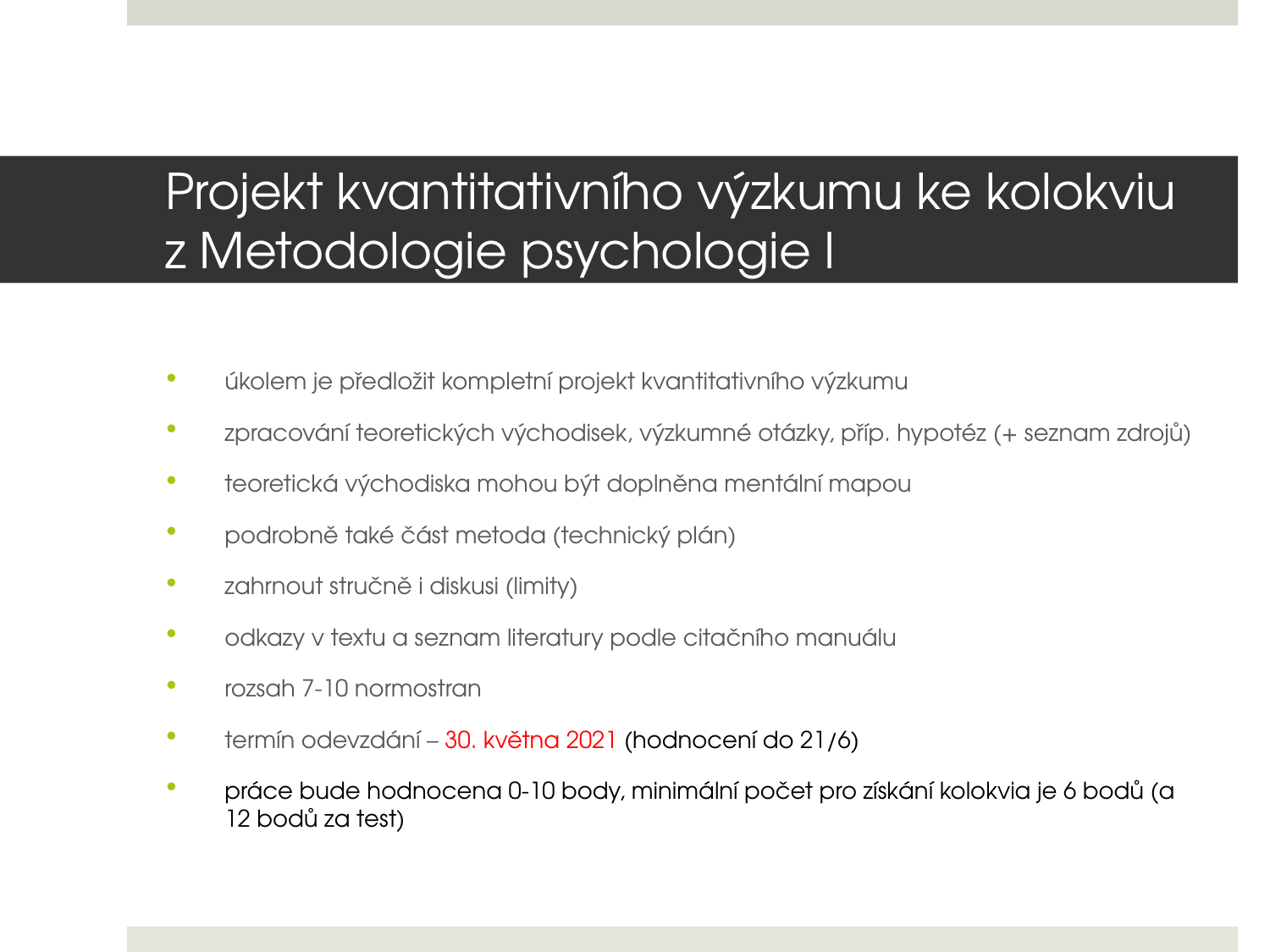

# Projekt kvantitativního výzkumu ke kolokviu z Metodologie psychologie I
úkolem je předložit kompletní projekt kvantitativního výzkumu
zpracování teoretických východisek, výzkumné otázky, příp. hypotéz (+ seznam zdrojů)
teoretická východiska mohou být doplněna mentální mapou
podrobně také část metoda (technický plán)
zahrnout stručně i diskusi (limity)
odkazy v textu a seznam literatury podle citačního manuálu
rozsah 7-10 normostran
termín odevzdání – 30. května 2021 (hodnocení do 21/6)
práce bude hodnocena 0-10 body, minimální počet pro získání kolokvia je 6 bodů (a 12 bodů za test)